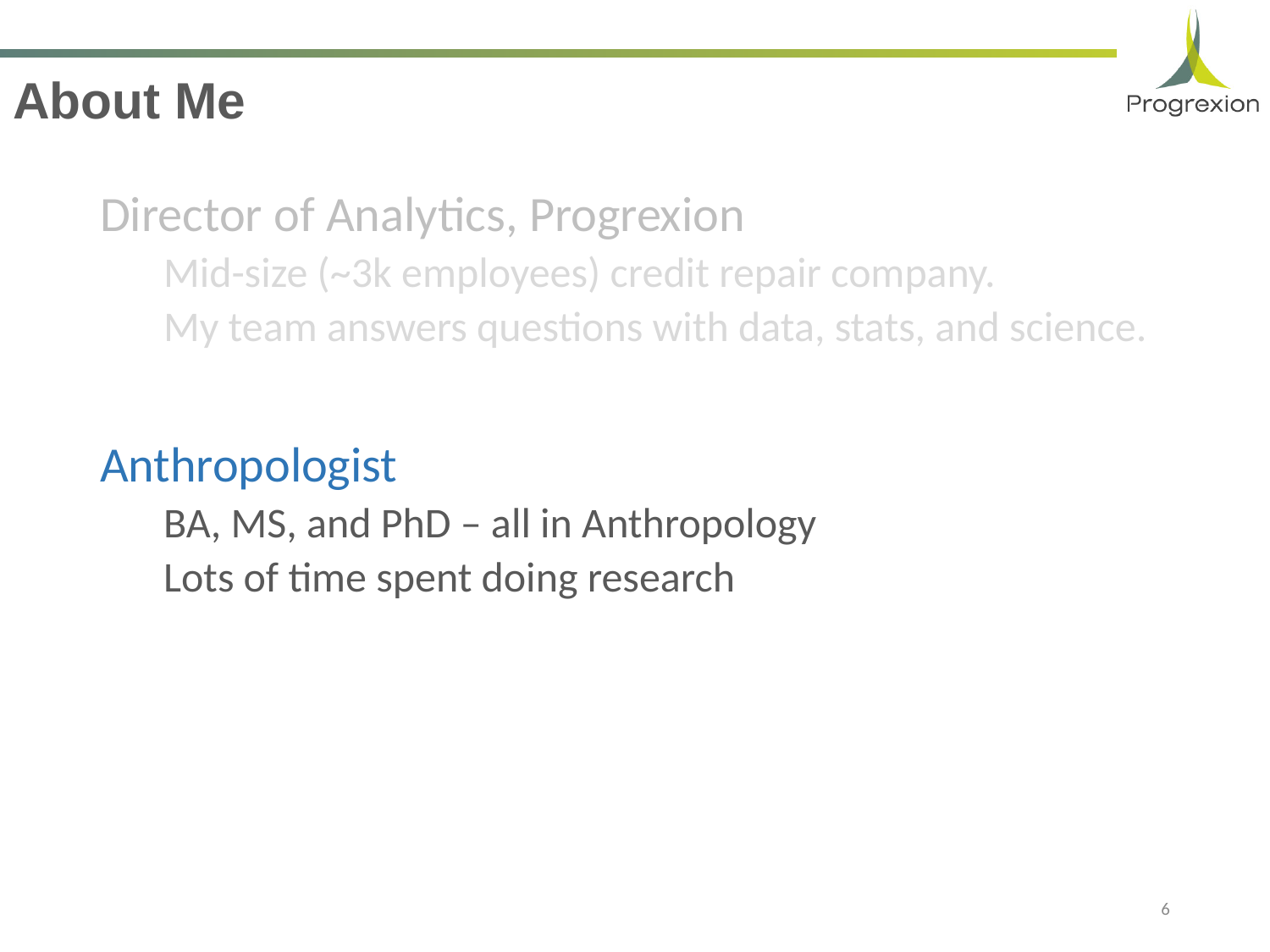

About Me
Director of Analytics, Progrexion
Mid-size (~3k employees) credit repair company.
My team answers questions with data, stats, and science.

Anthropologist
BA, MS, and PhD – all in Anthropology
Lots of time spent doing research
6